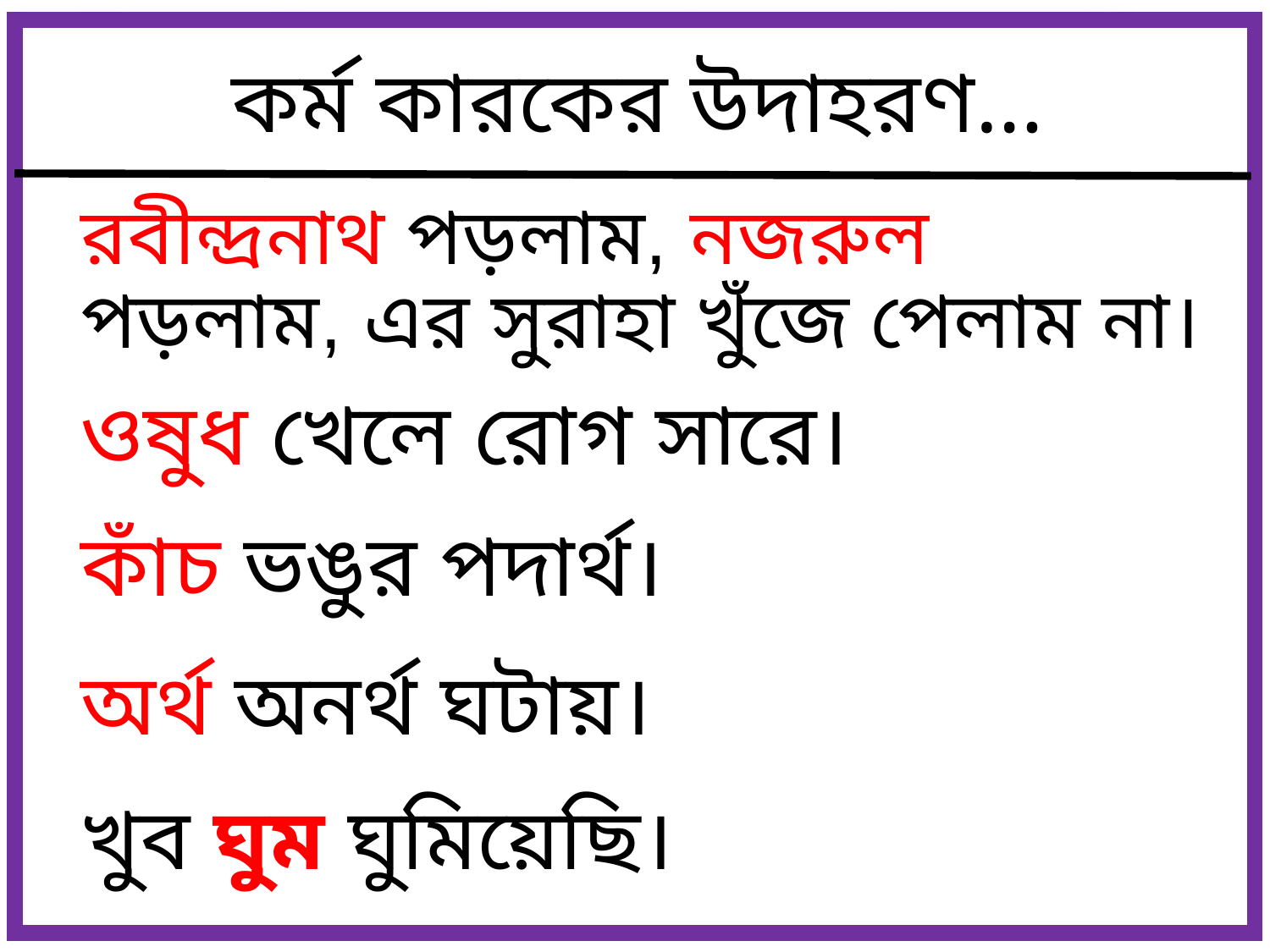

কর্ম কারকের উদাহরণ…
রবীন্দ্রনাথ পড়লাম, নজরুল পড়লাম, এর সুরাহা খুঁজে পেলাম না।
ওষুধ খেলে রোগ সারে।
কাঁচ ভঙুর পদার্থ।
অর্থ অনর্থ ঘটায়।
খুব ঘুম ঘুমিয়েছি।